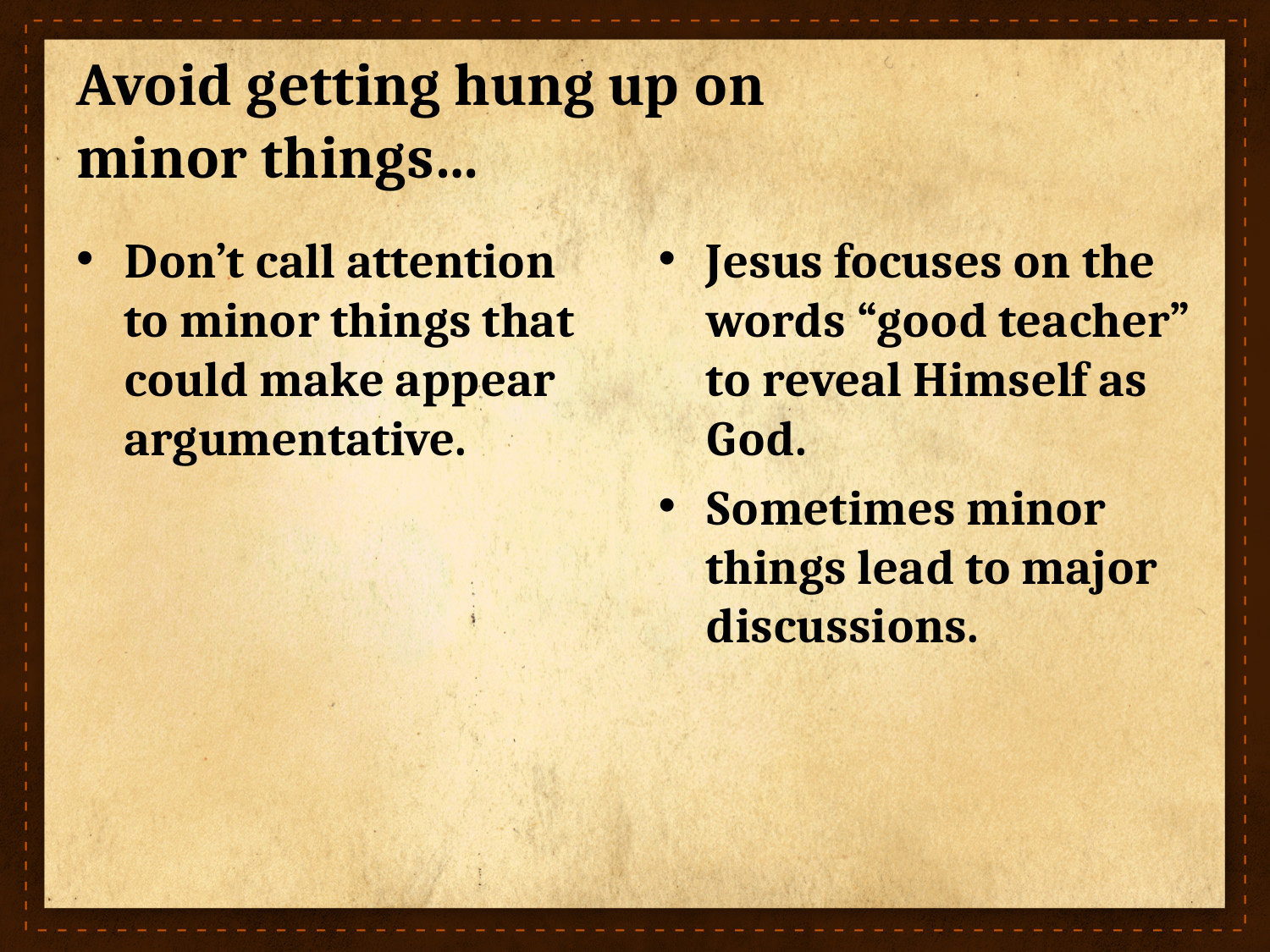

# Avoid getting hung up on minor things…
Don’t call attention to minor things that could make appear argumentative.
Jesus focuses on the words “good teacher” to reveal Himself as God.
Sometimes minor things lead to major discussions.